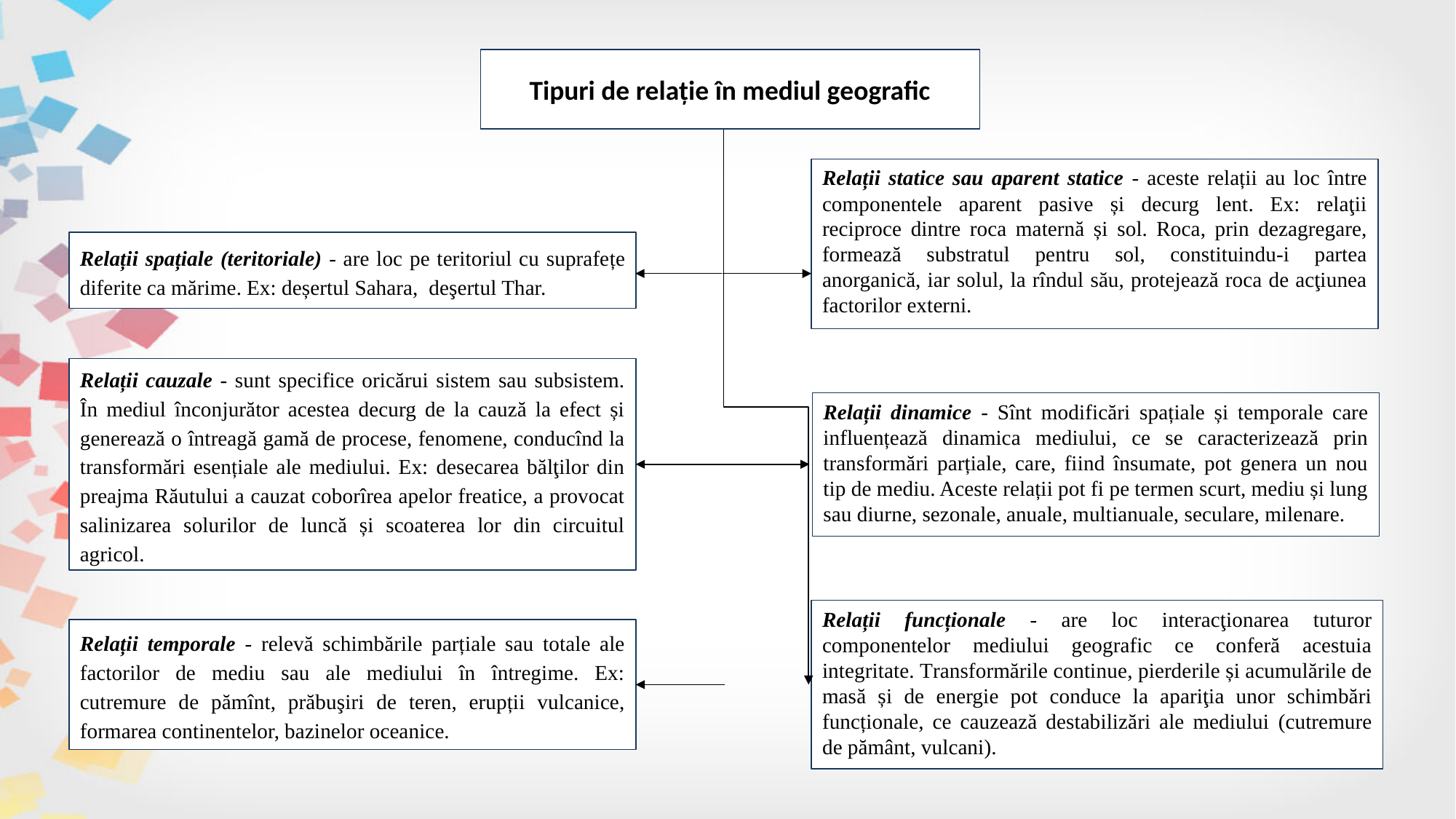

Tipuri de relație în mediul geografic
Relații statice sau aparent statice - aceste relații au loc între componentele aparent pasive și decurg lent. Ex: relaţii reciproce dintre roca maternă și sol. Roca, prin dezagregare, formează substratul pentru sol, constituindu-i partea anorganică, iar solul, la rîndul său, protejează roca de acţiunea factorilor externi.
Relații spațiale (teritoriale) - are loc pe teritoriul cu suprafețe diferite ca mărime. Ex: deșertul Sahara,  deşertul Thar.
Relații cauzale - sunt specifice oricărui sistem sau subsistem. În mediul înconjurător acestea decurg de la cauză la efect și generează o întreagă gamă de procese, fenomene, conducînd la transformări esențiale ale mediului. Ex: desecarea bălţilor din preajma Răutului a cauzat coborîrea apelor freatice, a provocat salinizarea solurilor de luncă și scoaterea lor din circuitul agricol.
Relații dinamice - Sînt modificări spațiale și temporale care influențează dinamica mediului, ce se caracterizează prin transformări parțiale, care, fiind însumate, pot genera un nou tip de mediu. Aceste relații pot fi pe termen scurt, mediu și lung sau diurne, sezonale, anuale, multianuale, seculare, milenare.
Relații funcționale - are loc interacţionarea tuturor componentelor mediului geografic ce conferă acestuia integritate. Transformările continue, pierderile și acumulările de masă și de energie pot conduce la apariţia unor schimbări funcționale, ce cauzează destabilizări ale mediului (cutremure de pământ, vulcani).

Relații temporale - relevă schimbările parțiale sau totale ale factorilor de mediu sau ale mediului în întregime. Ex: cutremure de pămînt, prăbuşiri de teren, erupții vulcanice, formarea continentelor, bazinelor oceanice.